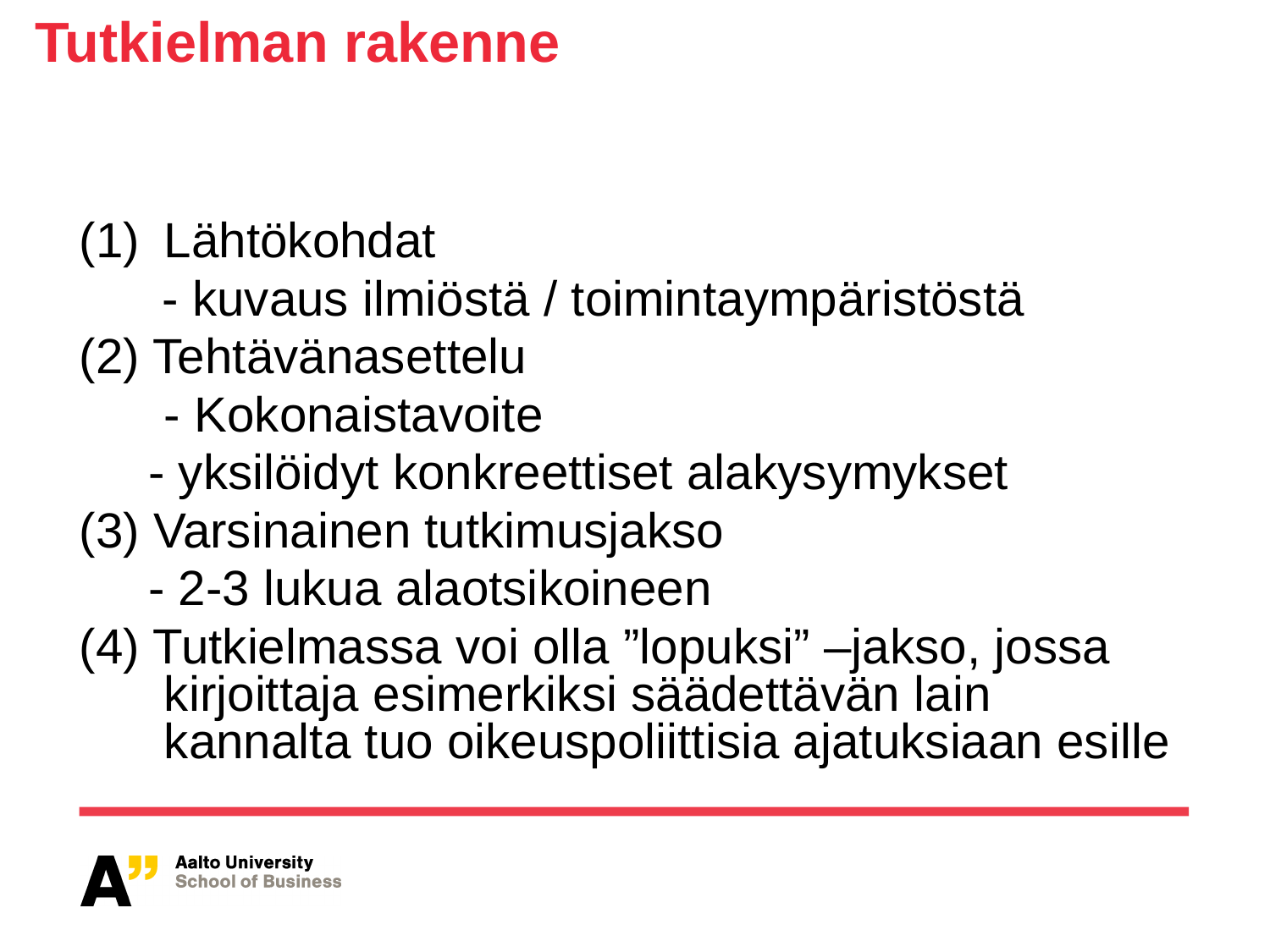

# Tutkielman rakenne
Lähtökohdat
      - kuvaus ilmiöstä / toimintaympäristöstä
(2) Tehtävänasettelu
	- Kokonaistavoite
     - yksilöidyt konkreettiset alakysymykset
(3) Varsinainen tutkimusjakso
     - 2-3 lukua alaotsikoineen
(4) Tutkielmassa voi olla ”lopuksi” –jakso, jossa kirjoittaja esimerkiksi säädettävän lain kannalta tuo oikeuspoliittisia ajatuksiaan esille